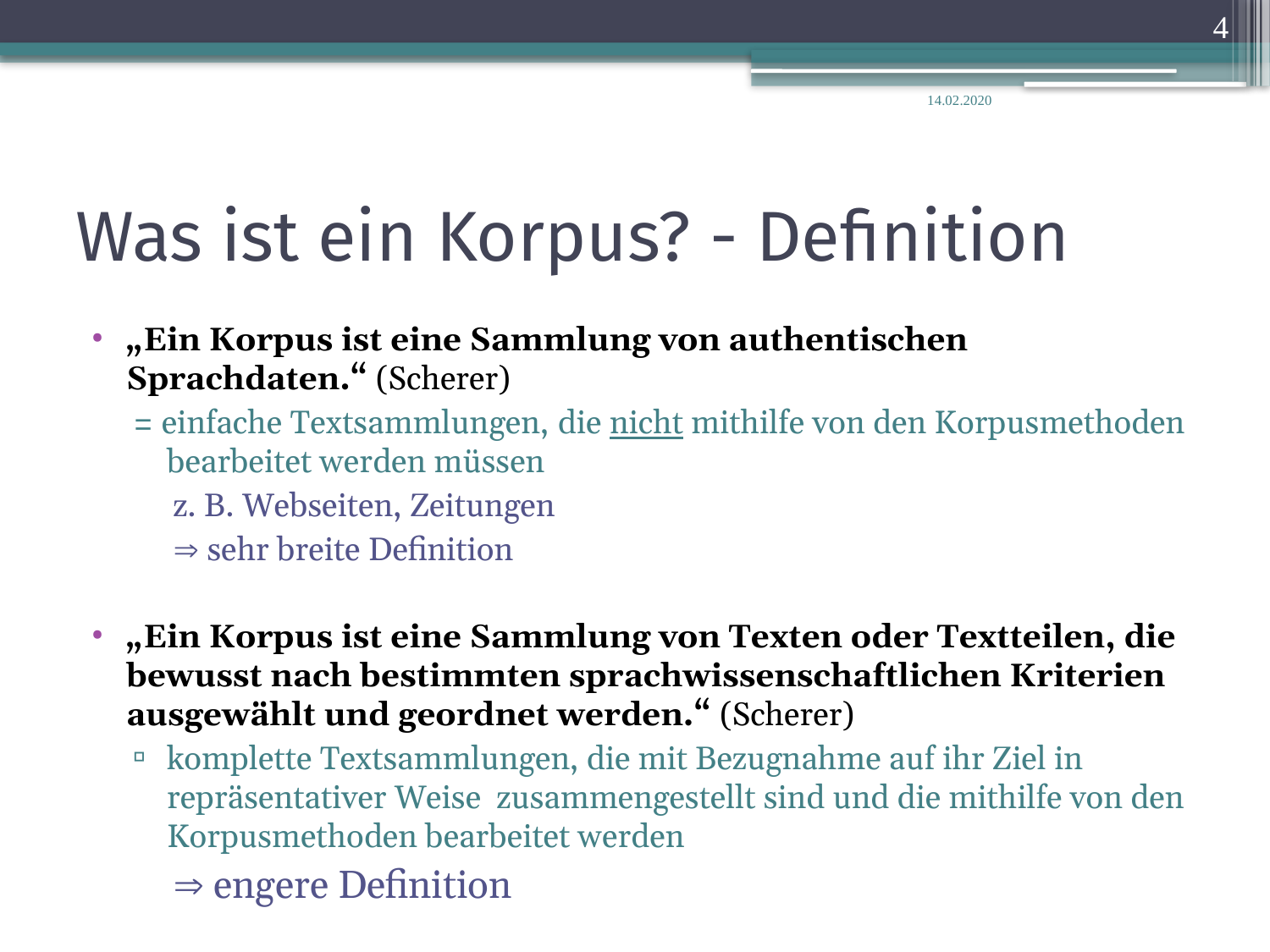

4
14.02.2020
# Was ist ein Korpus? - Definition
„Ein Korpus ist eine Sammlung von authentischen Sprachdaten.“ (Scherer)
= einfache Textsammlungen, die nicht mithilfe von den Korpusmethoden bearbeitet werden müssen
z. B. Webseiten, Zeitungen
⇒ sehr breite Definition

„Ein Korpus ist eine Sammlung von Texten oder Textteilen, die bewusst nach bestimmten sprachwissenschaftlichen Kriterien ausgewählt und geordnet werden.“ (Scherer)
komplette Textsammlungen, die mit Bezugnahme auf ihr Ziel in repräsentativer Weise  zusammengestellt sind und die mithilfe von den Korpusmethoden bearbeitet werden
⇒ engere Definition